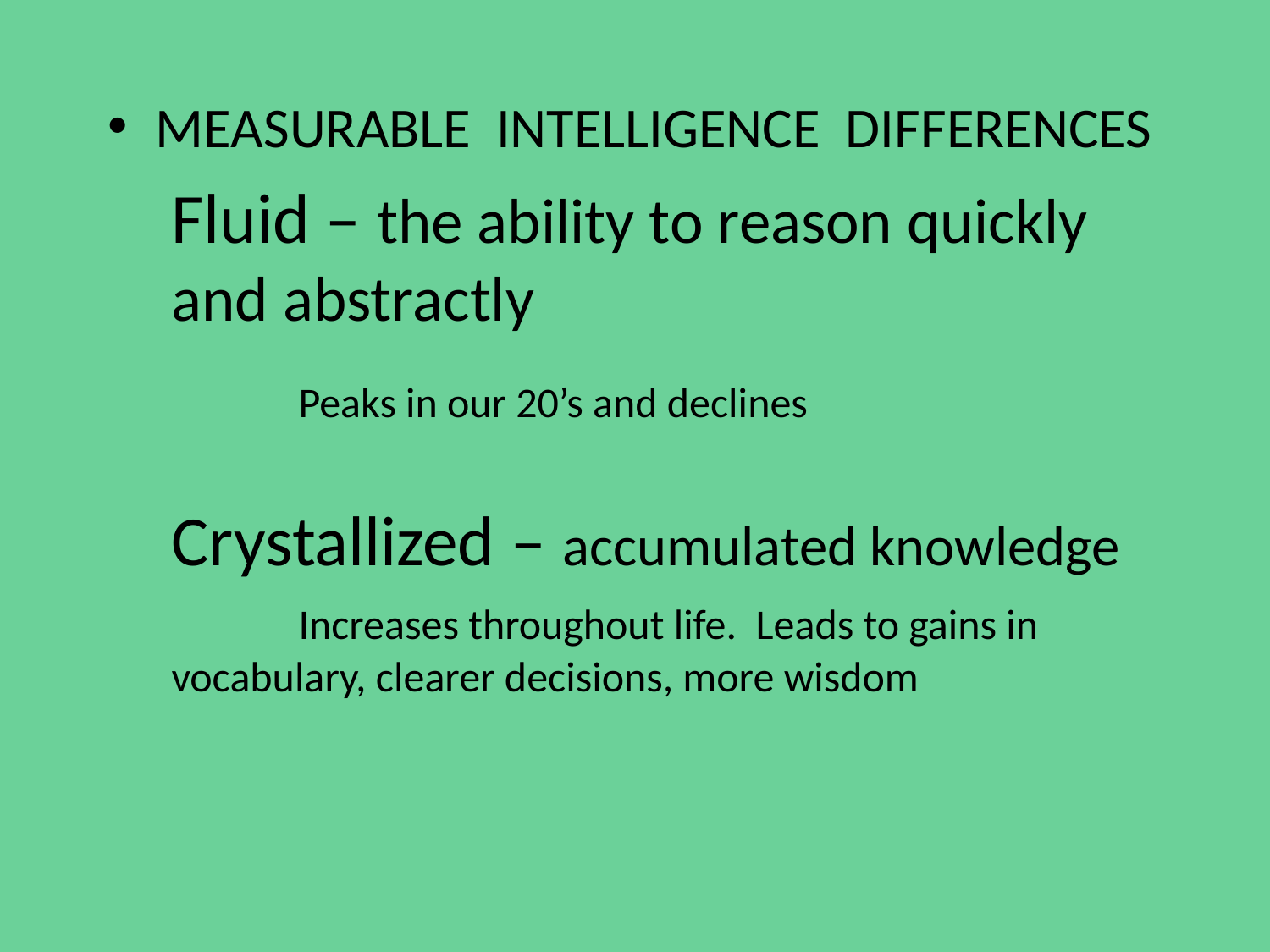

# MEASURABLE  INTELLIGENCE  DIFFERENCES
Fluid – the ability to reason quickly and abstractly
	Peaks in our 20’s and declines

Crystallized – accumulated knowledge
	Increases throughout life.  Leads to gains in vocabulary, clearer decisions, more wisdom